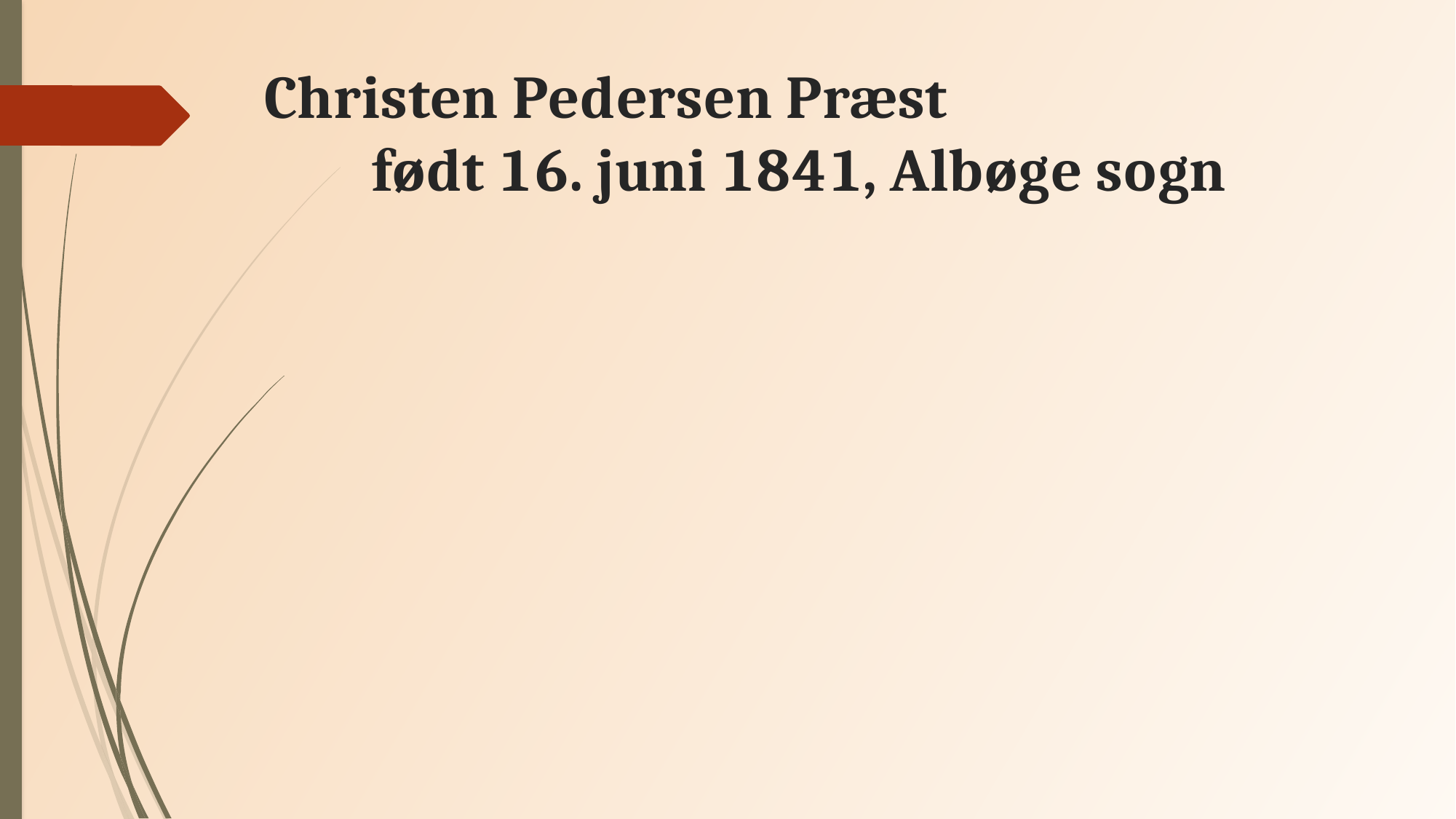

# Christen Pedersen Præst født 16. juni 1841, Albøge sogn